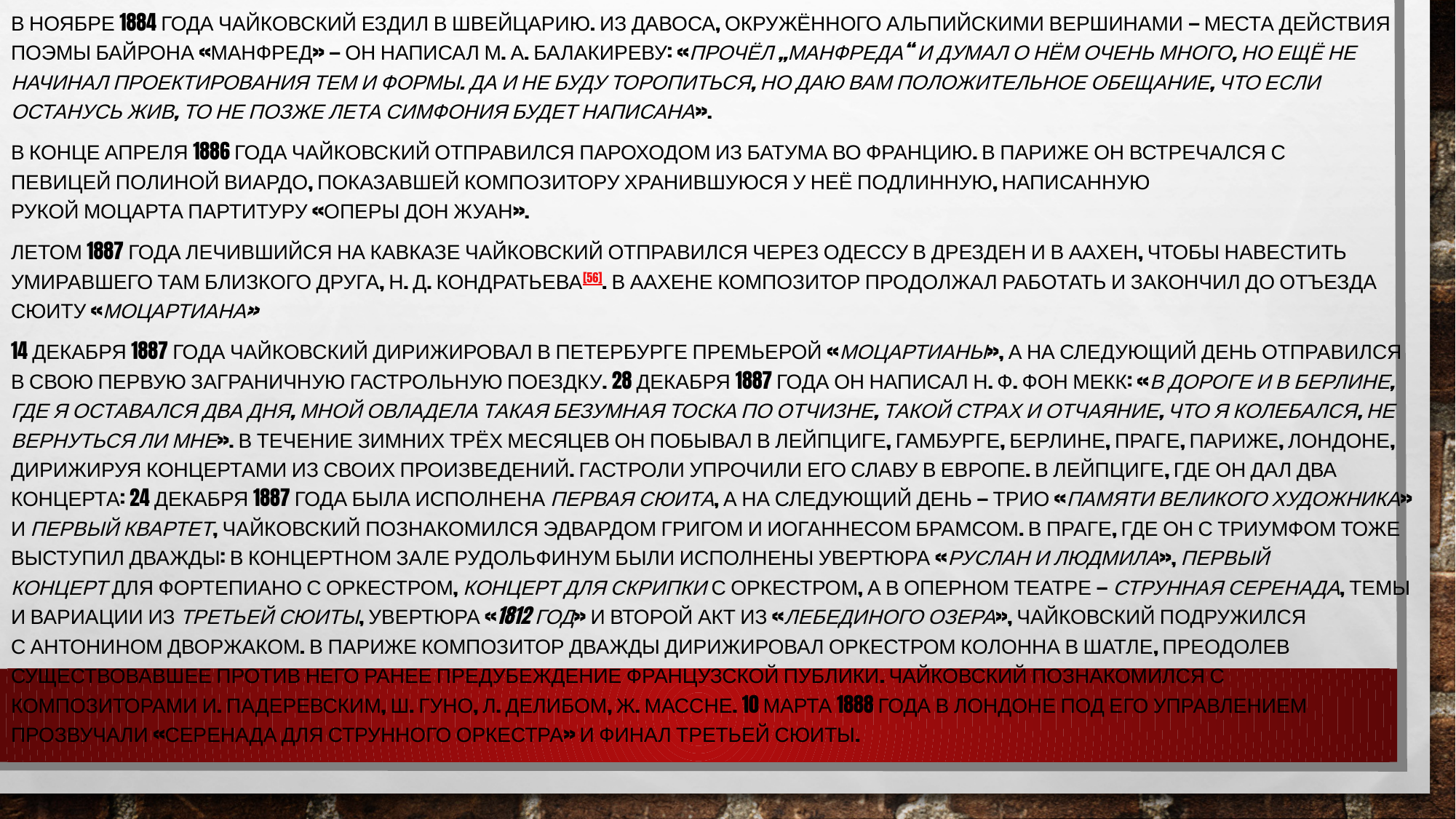

В ноябре 1884 года Чайковский ездил в Швейцарию. Из Давоса, окружённого альпийскими вершинами — места действия поэмы Байрона «Манфред» — он написал М. А. Балакиреву: «Прочёл „Манфреда“ и думал о нём очень много, но ещё не начинал проектирования тем и формы. Да и не буду торопиться, но даю Вам положительное обещание, что если останусь жив, то не позже лета симфония будет написана».
В конце апреля 1886 года Чайковский отправился пароходом из Батума во Францию. В Париже он встречался с певицей Полиной Виардо, показавшей композитору хранившуюся у неё подлинную, написанную рукой Моцарта партитуру «оперы Дон Жуан».
Летом 1887 года лечившийся на Кавказе Чайковский отправился через Одессу в Дрезден и в Аахен, чтобы навестить умиравшего там близкого друга, Н. Д. Кондратьева[56]. В Аахене композитор продолжал работать и закончил до отъезда сюиту «Моцартиана»
14 декабря 1887 года Чайковский дирижировал в Петербурге премьерой «Моцартианы», а на следующий день отправился в свою первую заграничную гастрольную поездку. 28 декабря 1887 года он написал Н. Ф. фон Мекк: «В дороге и в Берлине, где я оставался два дня, мной овладела такая безумная тоска по отчизне, такой страх и отчаяние, что я колебался, не вернуться ли мне». В течение зимних трёх месяцев он побывал в Лейпциге, Гамбурге, Берлине, Праге, Париже, Лондоне, дирижируя концертами из своих произведений. Гастроли упрочили его славу в Европе. В Лейпциге, где он дал два концерта: 24 декабря 1887 года была исполнена Первая сюита, а на следующий день — трио «Памяти великого художника» и Первый квартет, Чайковский познакомился Эдвардом Григом и Иоганнесом Брамсом. В Праге, где он с триумфом тоже выступил дважды: в концертном зале Рудольфинум были исполнены увертюра «Руслан и Людмила», Первый концерт для фортепиано с оркестром, Концерт для скрипки с оркестром, а в Оперном театре — струнная серенада, темы и вариации из Третьей сюиты, увертюра «1812 год» и второй акт из «Лебединого озера», Чайковский подружился с Антонином Дворжаком. В Париже композитор дважды дирижировал оркестром Колонна в Шатле, преодолев существовавшее против него ранее предубеждение французской публики. Чайковский познакомился с композиторами И. Падеревским, Ш. Гуно, Л. Делибом, Ж. Массне. 10 марта 1888 года в Лондоне под его управлением прозвучали «Серенада для струнного оркестра» и финал Третьей сюиты.

#